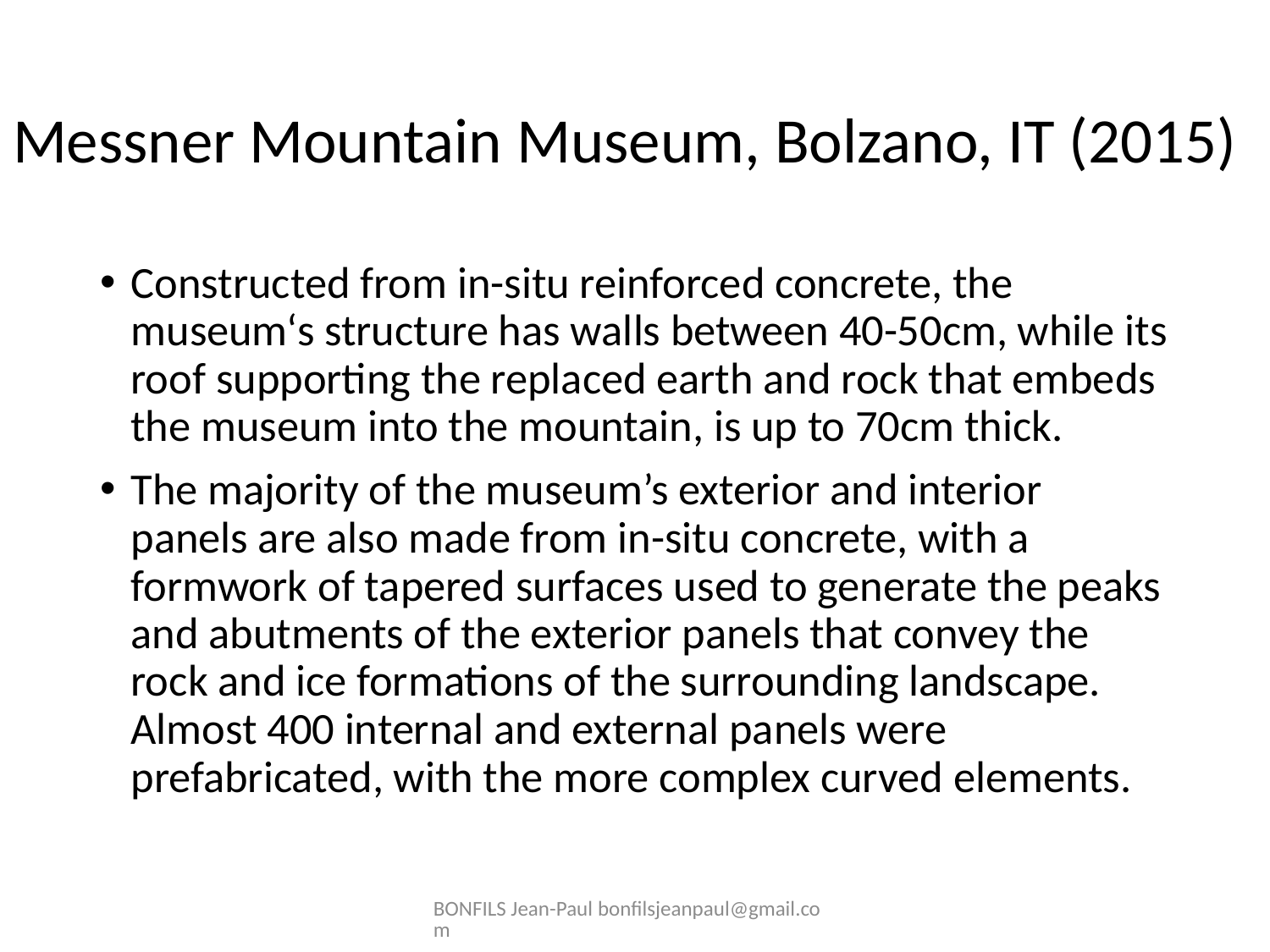

# Messner Mountain Museum, Bolzano, IT (2015)
Constructed from in-situ reinforced concrete, the museum‘s structure has walls between 40-50cm, while its roof supporting the replaced earth and rock that embeds the museum into the mountain, is up to 70cm thick.
The majority of the museum’s exterior and interior panels are also made from in-situ concrete, with a formwork of tapered surfaces used to generate the peaks and abutments of the exterior panels that convey the rock and ice formations of the surrounding landscape. Almost 400 internal and external panels were prefabricated, with the more complex curved elements.
BONFILS Jean-Paul bonfilsjeanpaul@gmail.com